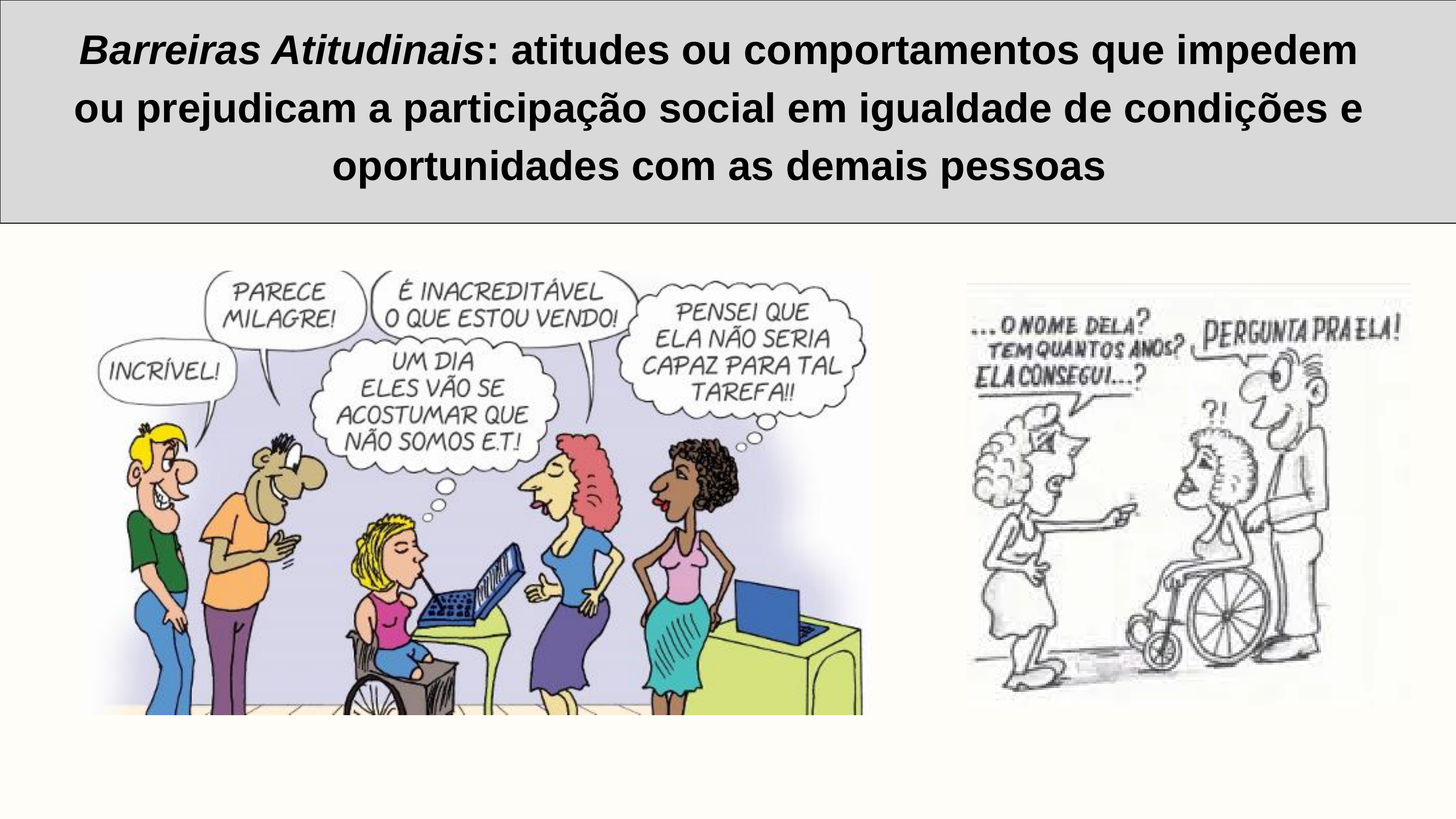

Barreiras Atitudinais: atitudes ou comportamentos que impedem ou prejudicam a participação social em igualdade de condições e oportunidades com as demais pessoas